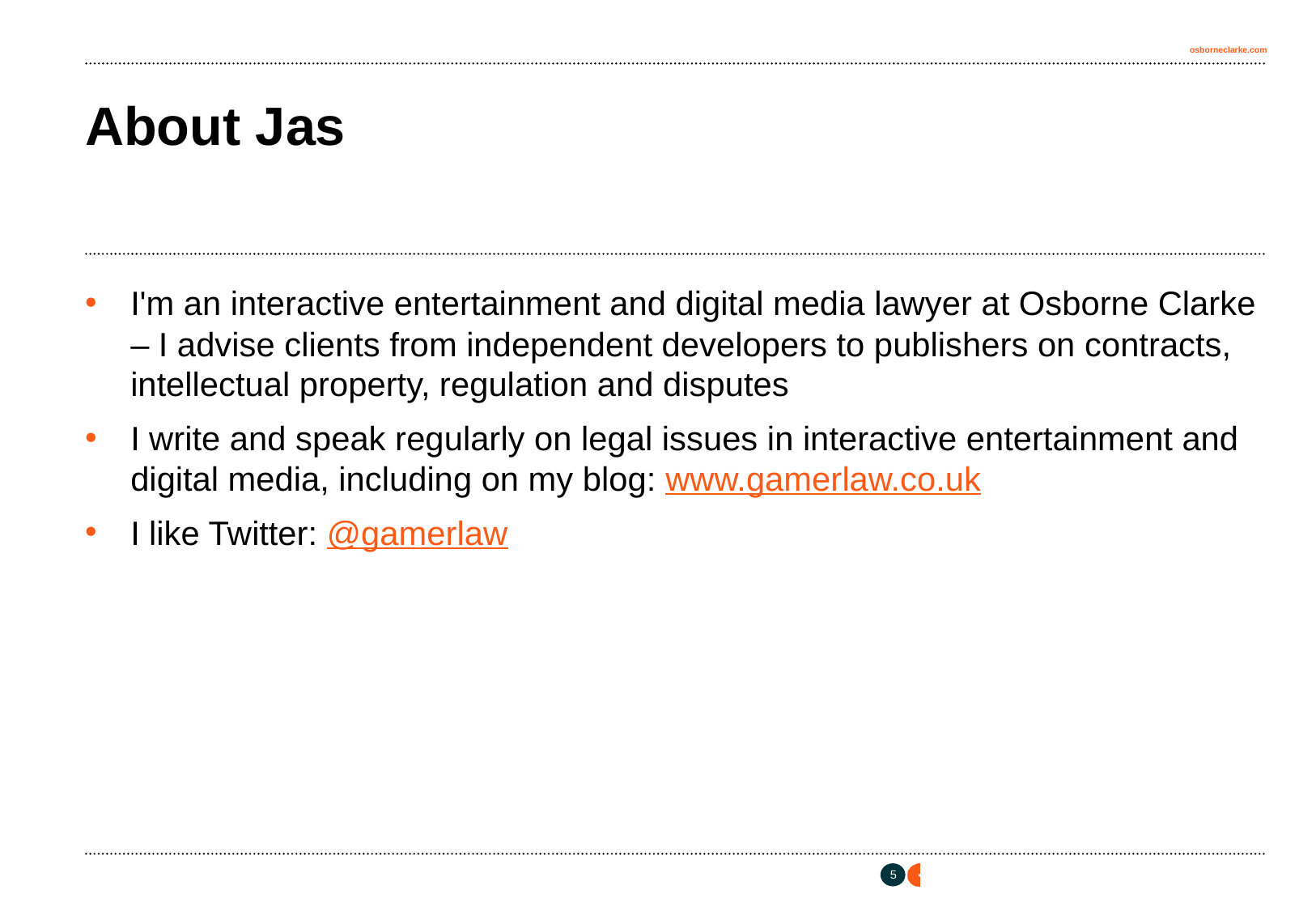

# About Jas
I'm an interactive entertainment and digital media lawyer at Osborne Clarke – I advise clients from independent developers to publishers on contracts, intellectual property, regulation and disputes
I write and speak regularly on legal issues in interactive entertainment and digital media, including on my blog: www.gamerlaw.co.uk
I like Twitter: @gamerlaw
5